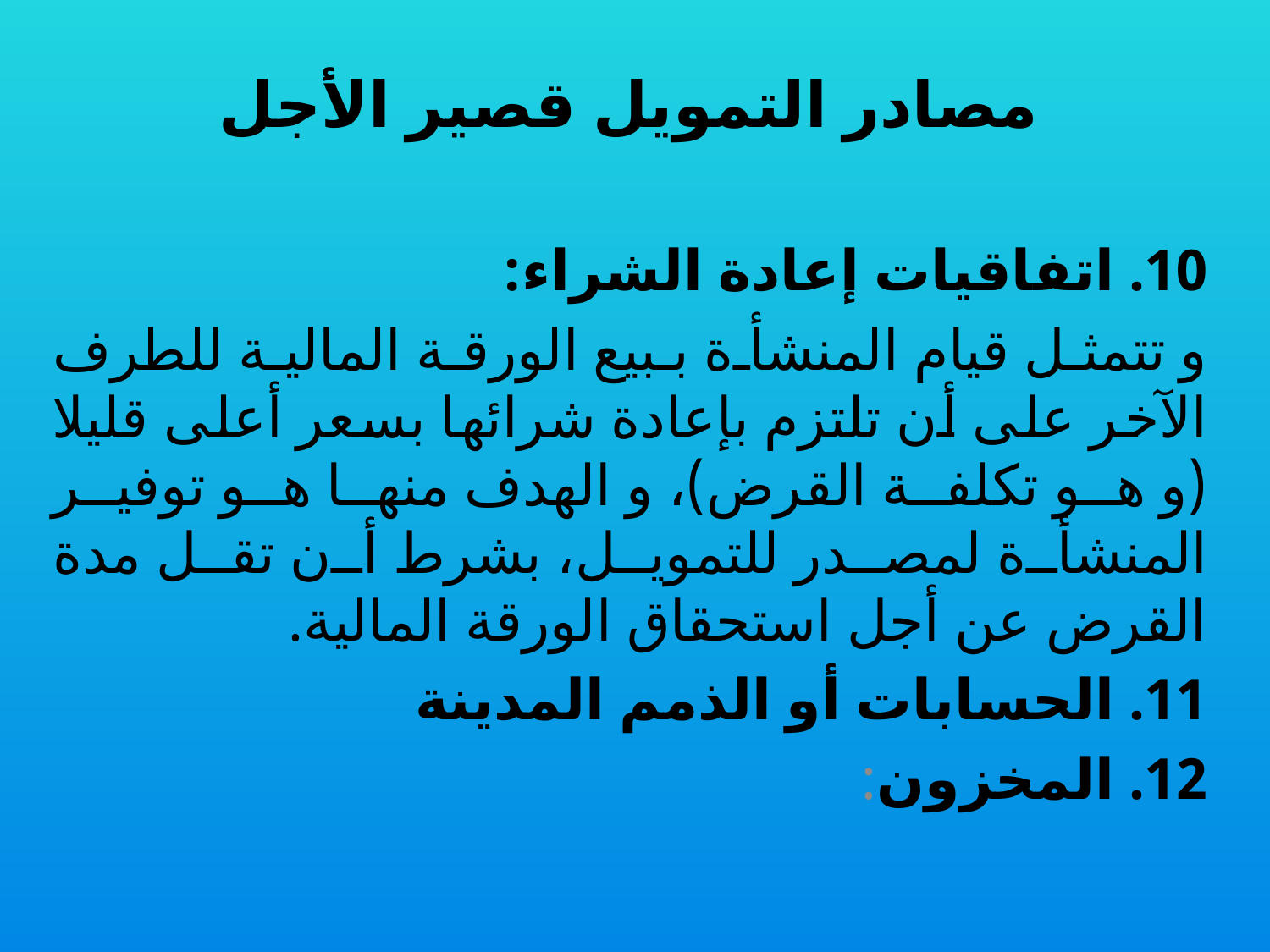

# مصادر التمويل قصير الأجل
10. اتفاقيات إعادة الشراء:
	و تتمثل قيام المنشأة ببيع الورقة المالية للطرف الآخر على أن تلتزم بإعادة شرائها بسعر أعلى قليلا (و هو تكلفة القرض)، و الهدف منها هو توفير المنشأة لمصدر للتمويل، بشرط أن تقل مدة القرض عن أجل استحقاق الورقة المالية.
11. الحسابات أو الذمم المدينة
12. المخزون: